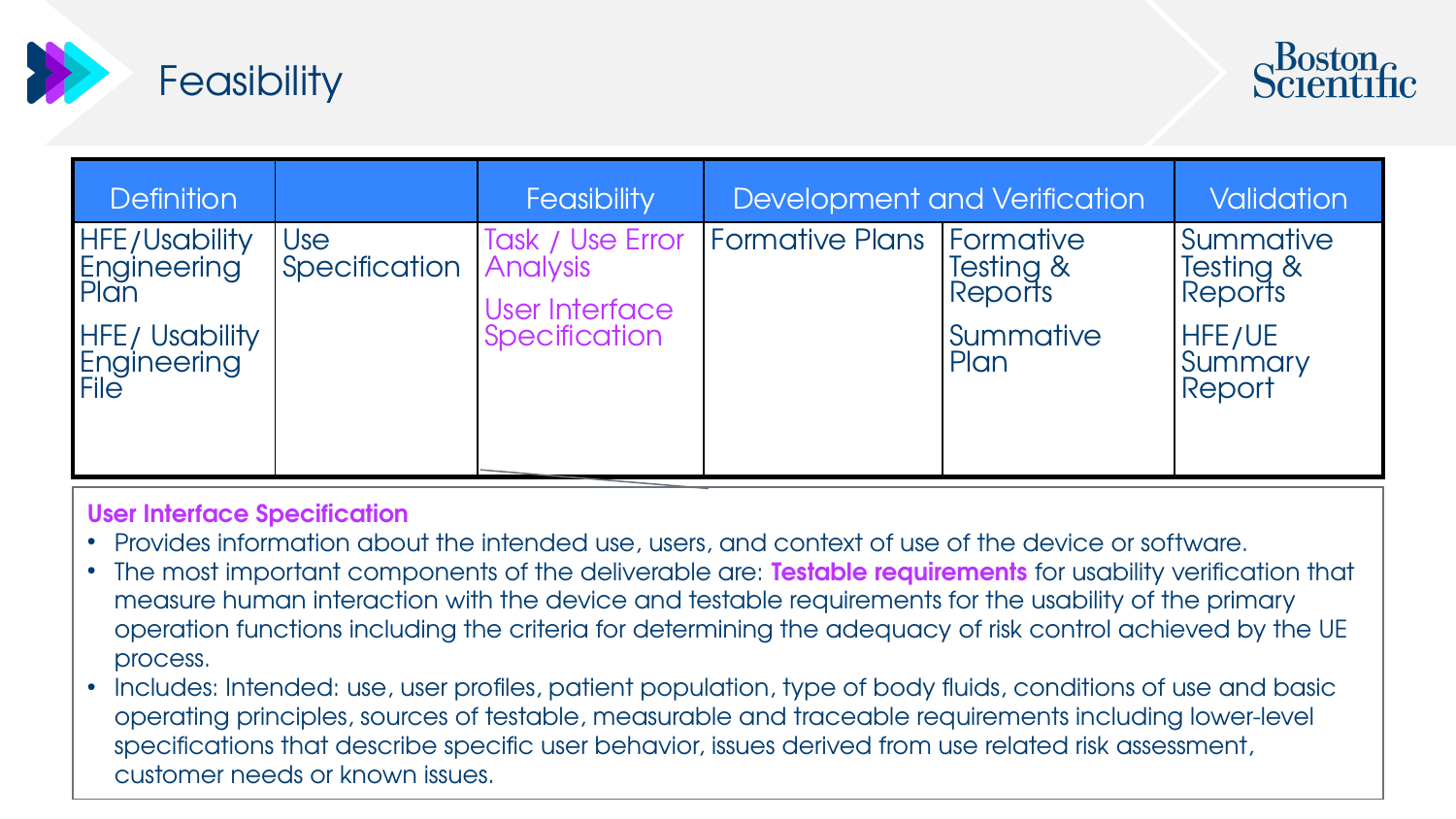

# Feasibility
| Definition |  | Feasibility | Development and Verification |  | Validation |
| --- | --- | --- | --- | --- | --- |
| HFE/Usability Engineering Plan HFE/ Usability Engineering File | Use Specification | Task / Use Error Analysis User Interface Specification | Formative Plans | Formative Testing & Reports Summative Plan | Summative Testing & Reports HFE/UE Summary Report |
User Interface Specification
Provides information about the intended use, users, and context of use of the device or software.
The most important components of the deliverable are: Testable requirements for usability verification that measure human interaction with the device and testable requirements for the usability of the primary operation functions including the criteria for determining the adequacy of risk control achieved by the UE process.
Includes: Intended: use, user profiles, patient population, type of body fluids, conditions of use and basic operating principles, sources of testable, measurable and traceable requirements including lower-level specifications that describe specific user behavior, issues derived from use related risk assessment, customer needs or known issues.